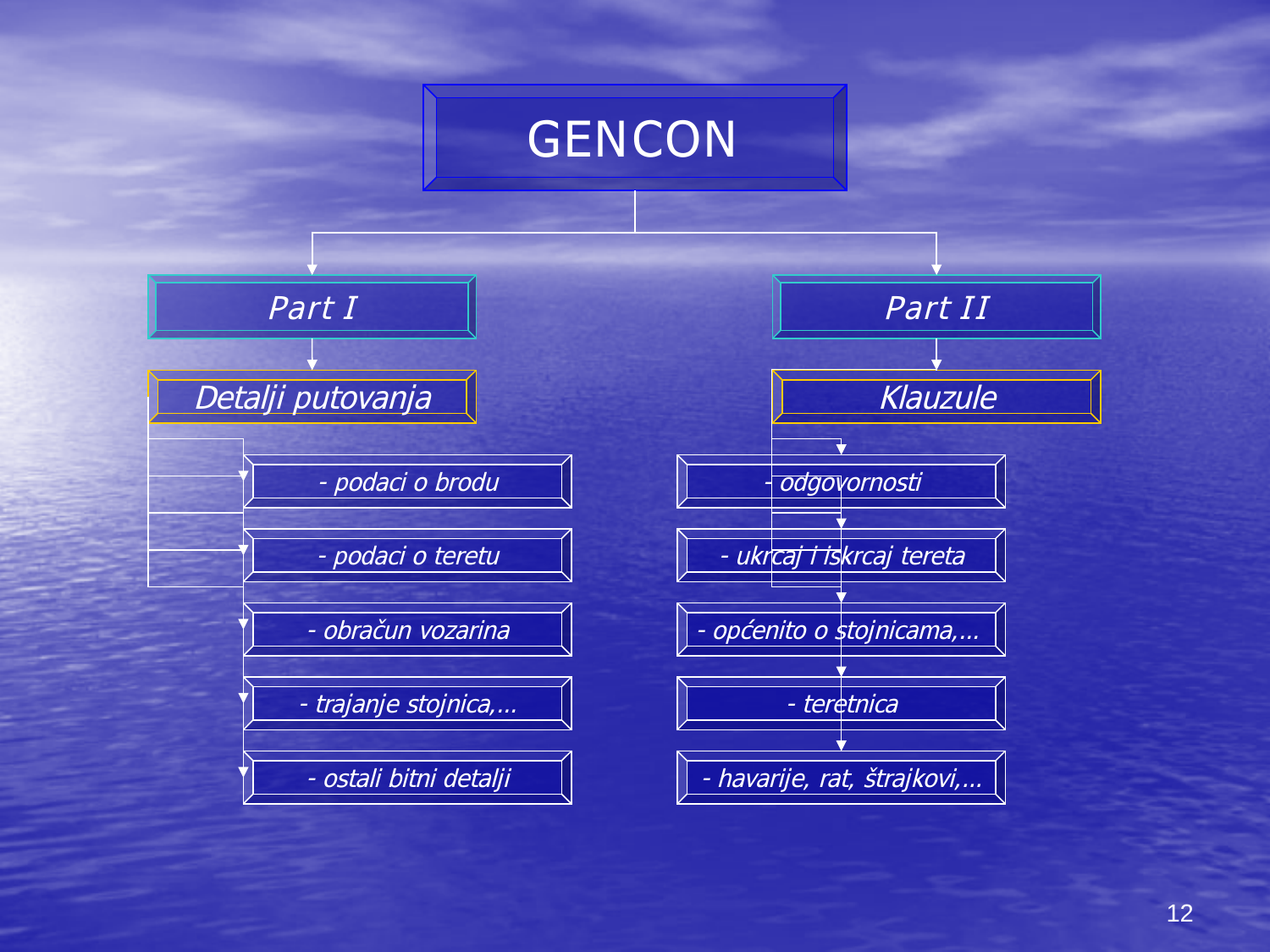

GENCON
Part I
Part II
Detalji putovanja
Klauzule
- podaci o brodu
- odgovornosti
- podaci o teretu
- ukrcaj i iskrcaj tereta
- obračun vozarina
- općenito o stojnicama,…
- trajanje stojnica,…
- teretnica
- ostali bitni detalji
- havarije, rat, štrajkovi,…
12